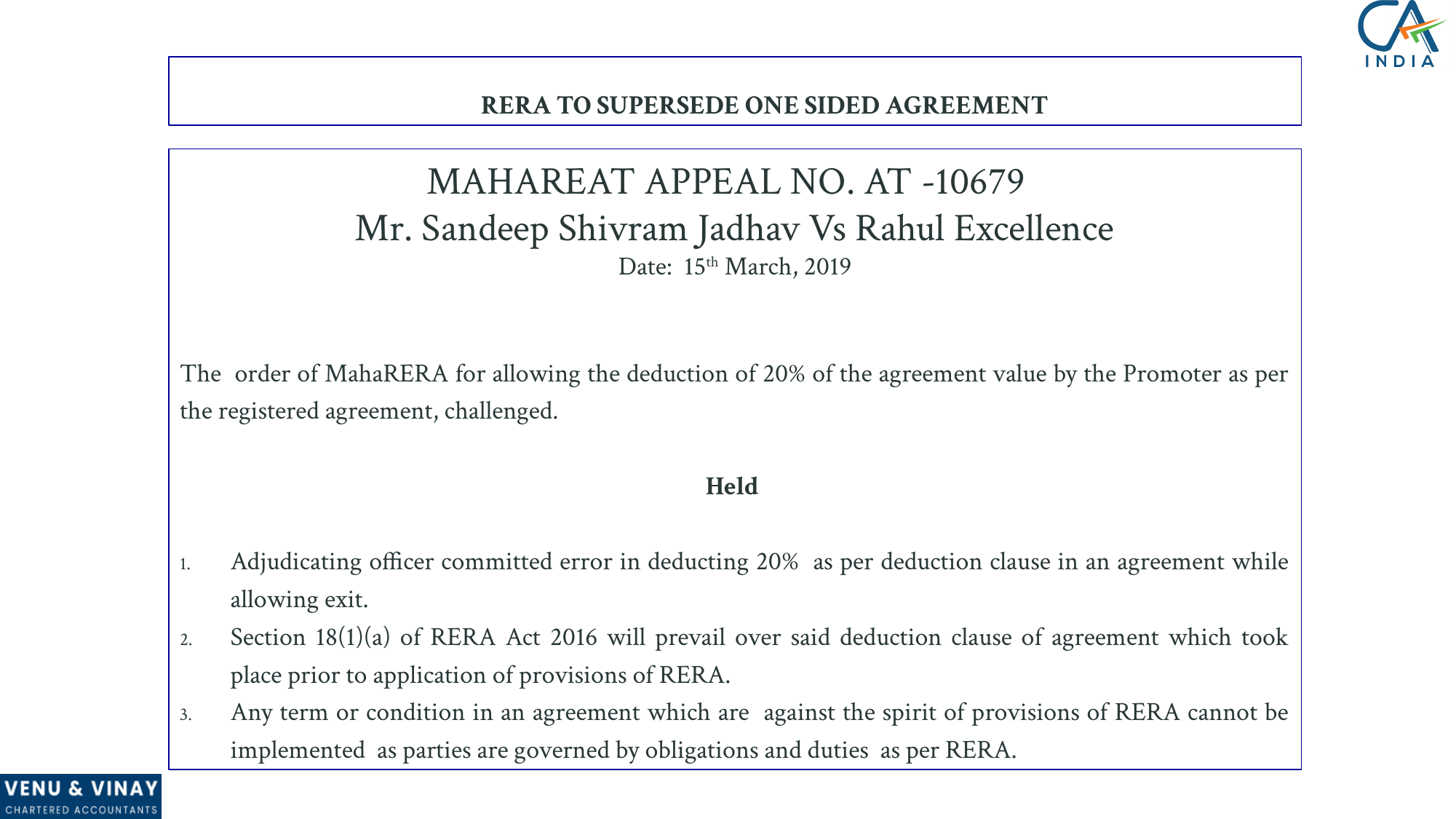

RERA TO SUPERSEDE ONE SIDED AGREEMENT
MAHAREAT APPEAL NO. AT -10679
Mr. Sandeep Shivram Jadhav Vs Rahul Excellence
Date:  15th March, 2019

The  order of MahaRERA for allowing the deduction of 20% of the agreement value by the Promoter as per the registered agreement, challenged.

Held

Adjudicating officer committed error in deducting 20%  as per deduction clause in an agreement while allowing exit.
Section 18(1)(a) of RERA Act 2016 will prevail over said deduction clause of agreement which took place prior to application of provisions of RERA.
Any term or condition in an agreement which are  against the spirit of provisions of RERA cannot be implemented  as parties are governed by obligations and duties  as per RERA.